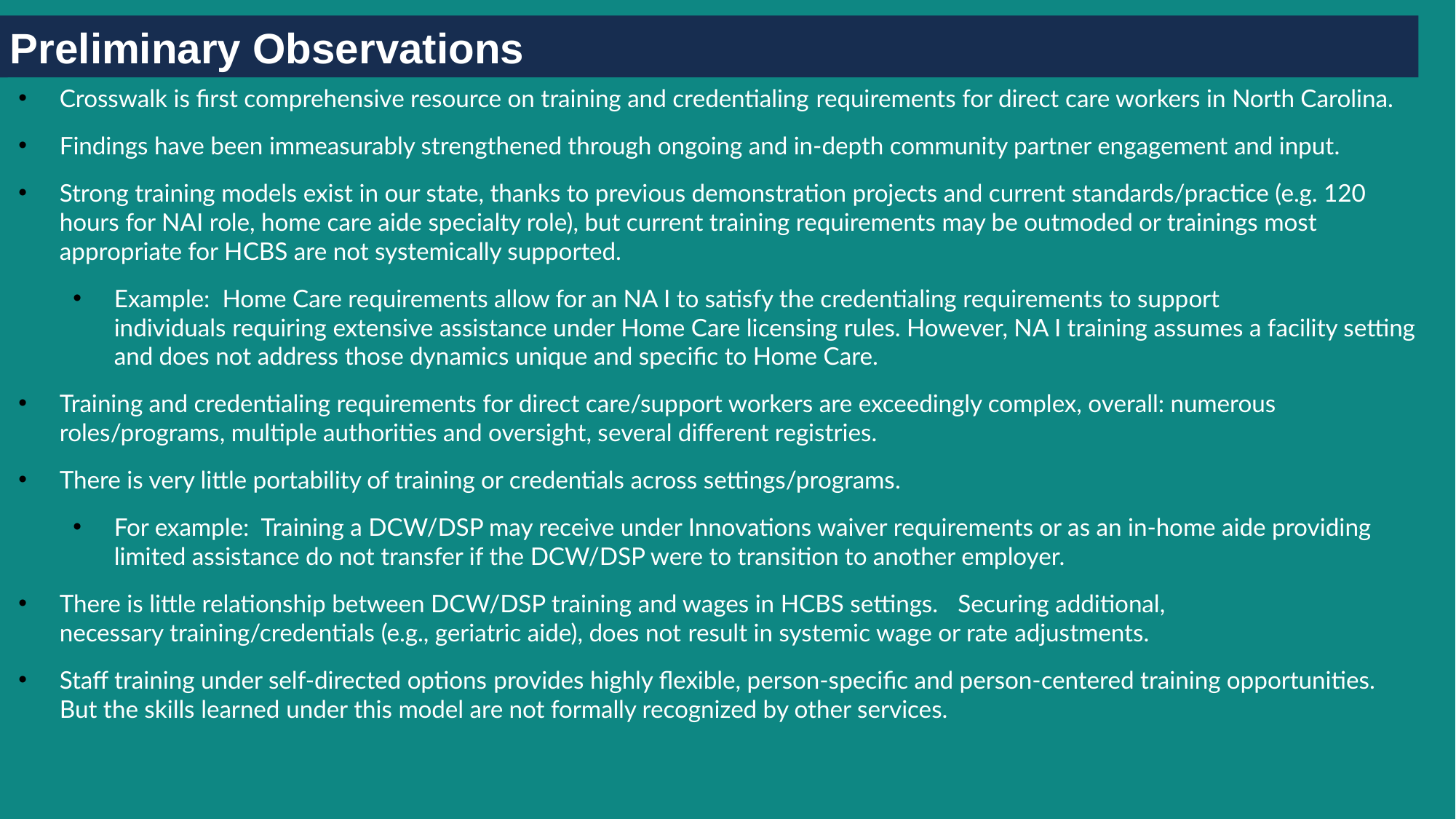

Preliminary Observations
Crosswalk is first comprehensive resource on training and credentialing requirements for direct care workers in North Carolina.
Findings have been immeasurably strengthened through ongoing and in-depth community partner engagement and input.
Strong training models exist in our state, thanks to previous demonstration projects and current standards/practice (e.g. 120 hours for NAI role, home care aide specialty role), but current training requirements may be outmoded or trainings most appropriate for HCBS are not systemically supported.
Example:  Home Care requirements allow for an NA I to satisfy the credentialing requirements to support individuals requiring extensive assistance under Home Care licensing rules. However, NA I training assumes a facility setting and does not address those dynamics unique and specific to Home Care.
Training and credentialing requirements for direct care/support workers are exceedingly complex, overall: numerous roles/programs, multiple authorities and oversight, several different registries.
There is very little portability of training or credentials across settings/programs.
For example:  Training a DCW/DSP may receive under Innovations waiver requirements or as an in-home aide providing limited assistance do not transfer if the DCW/DSP were to transition to another employer.
There is little relationship between DCW/DSP training and wages in HCBS settings.   Securing additional, necessary training/credentials (e.g., geriatric aide), does not result in systemic wage or rate adjustments.
Staff training under self-directed options provides highly flexible, person-specific and person-centered training opportunities.  But the skills learned under this model are not formally recognized by other services.